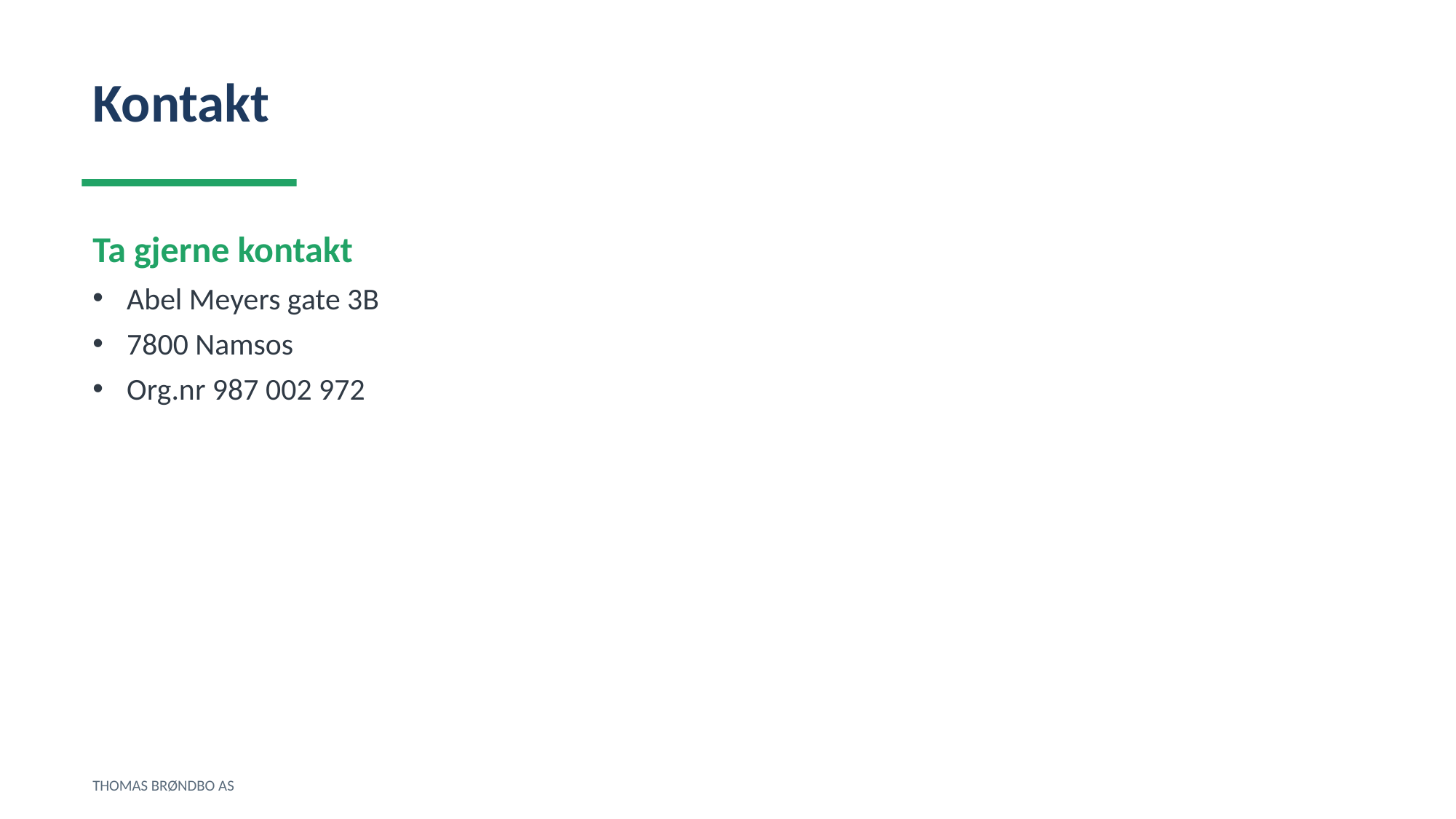

Kontakt

Ta gjerne kontakt
Abel Meyers gate 3B
7800 Namsos
Org.nr 987 002 972
THOMAS BRØNDBO AS